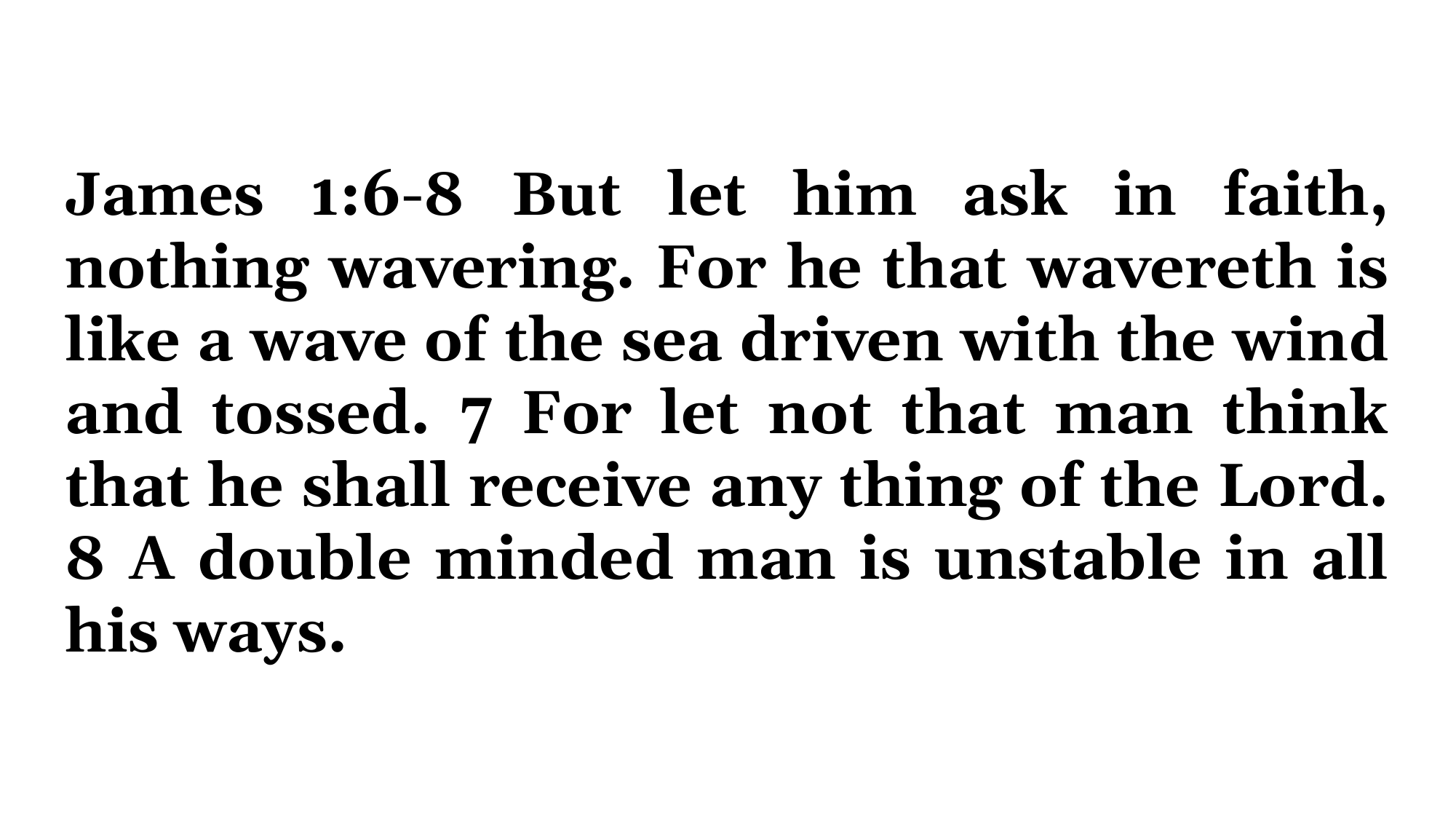

James 1:6-8 But let him ask in faith, nothing wavering. For he that wavereth is like a wave of the sea driven with the wind and tossed. 7 For let not that man think that he shall receive any thing of the Lord. 8 A double minded man is unstable in all his ways.